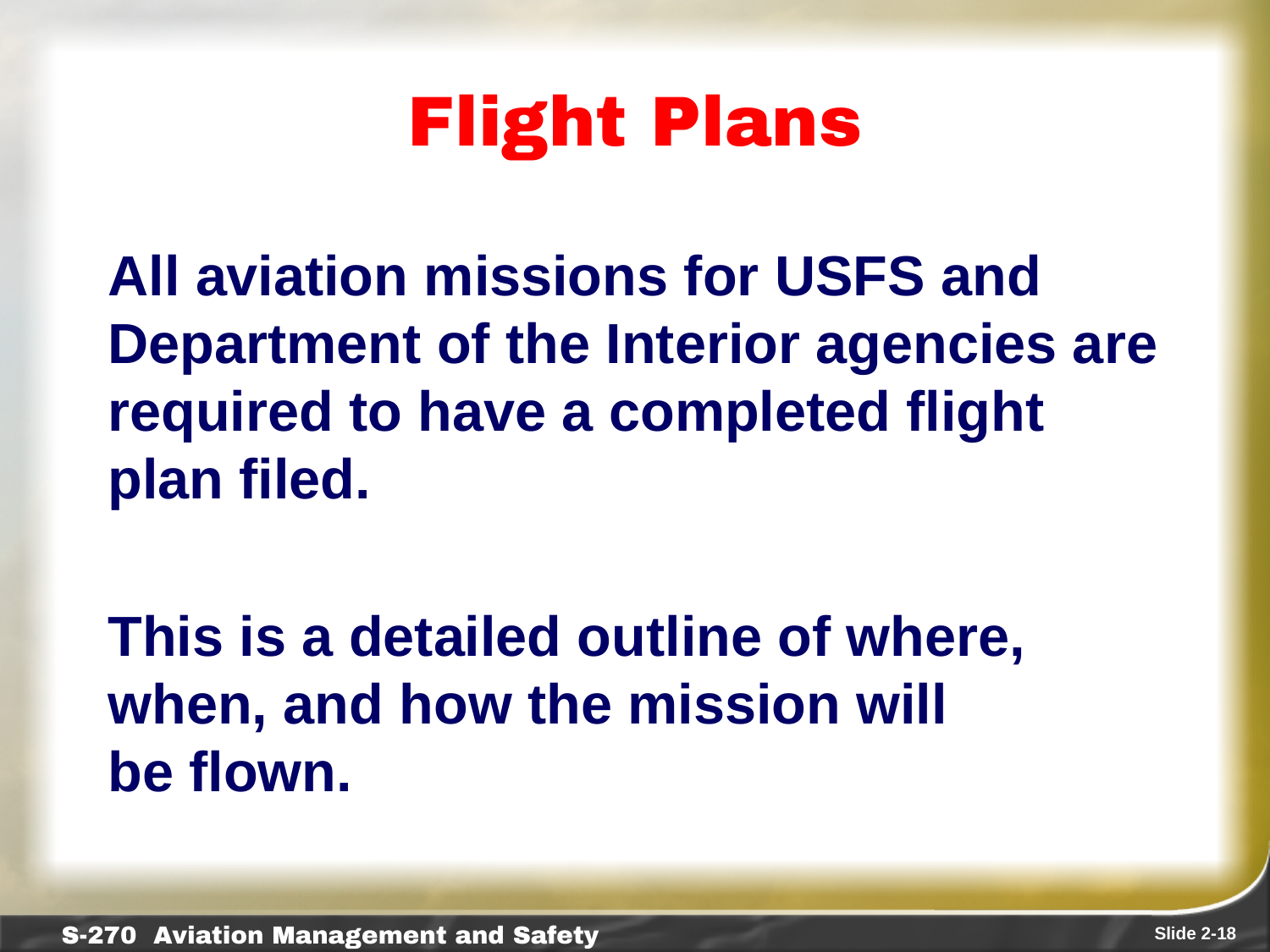

# Flight Plans
All aviation missions for USFS and Department of the Interior agencies are required to have a completed flight plan filed.

This is a detailed outline of where, when, and how the mission will
be flown.
S-270  Aviation Management and Safety